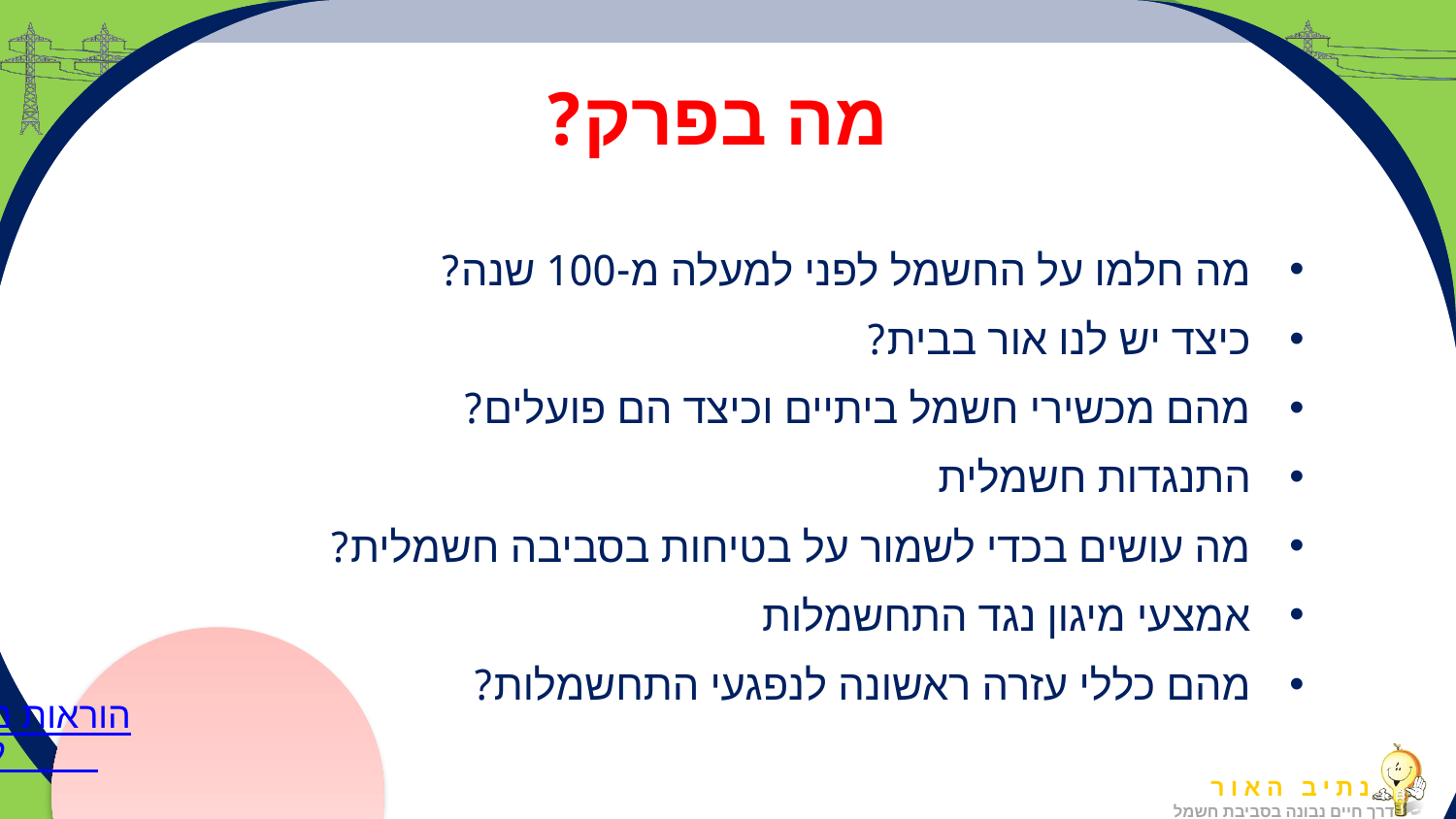

# מה בפרק?
מה חלמו על החשמל לפני למעלה מ-100 שנה?
כיצד יש לנו אור בבית?
מהם מכשירי חשמל ביתיים וכיצד הם פועלים?
התנגדות חשמלית
מה עושים בכדי לשמור על בטיחות בסביבה חשמלית?
אמצעי מיגון נגד התחשמלות
מהם כללי עזרה ראשונה לנפגעי התחשמלות?

הוראות משחק מסכם לפרק